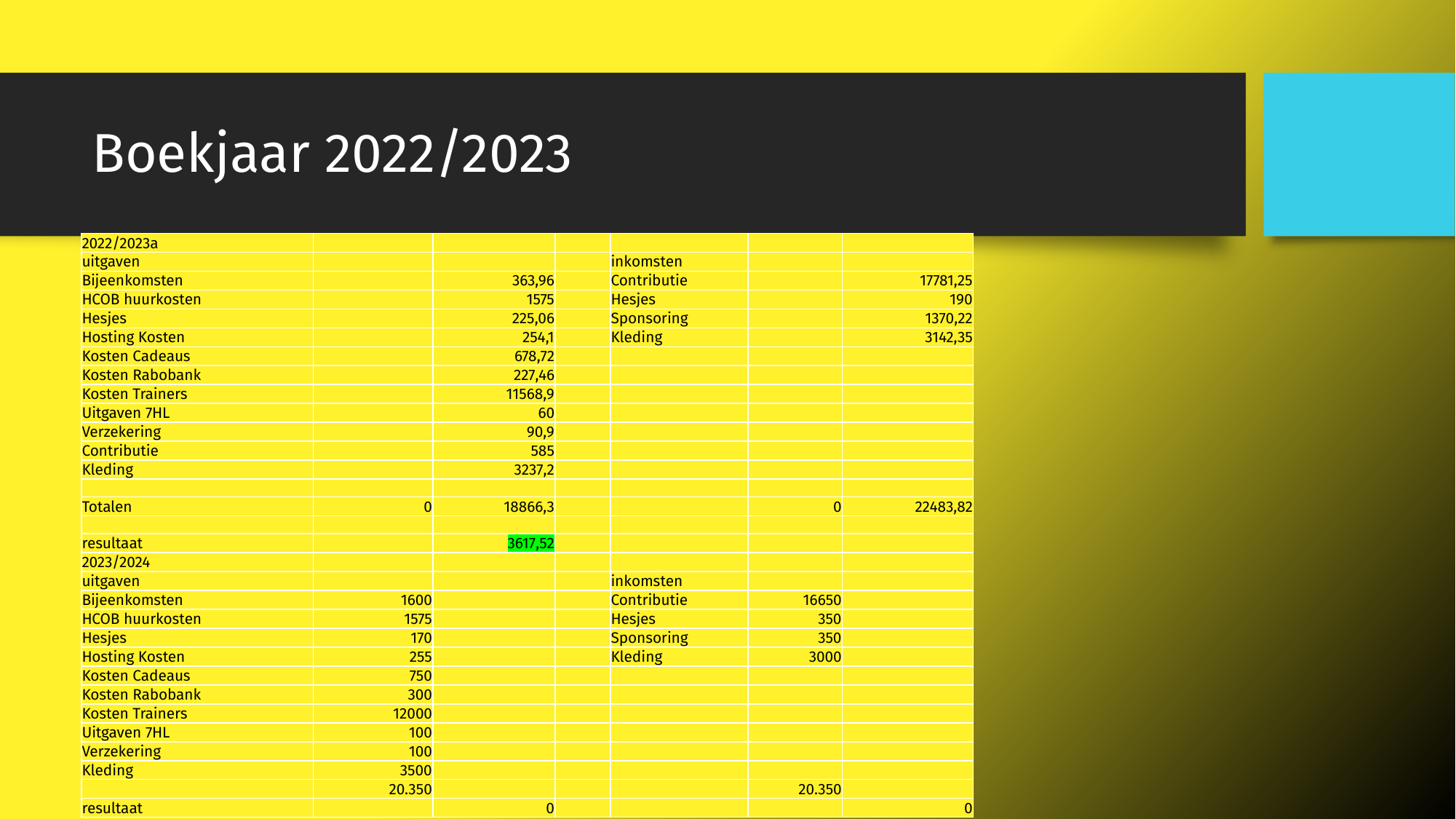

# Boekjaar 2022/2023
| 2022/2023a |  |  |  |  |  |  |
| --- | --- | --- | --- | --- | --- | --- |
| uitgaven |  |  |  | inkomsten |  |  |
| Bijeenkomsten |  | 363,96 |  | Contributie |  | 17781,25 |
| HCOB huurkosten |  | 1575 |  | Hesjes |  | 190 |
| Hesjes |  | 225,06 |  | Sponsoring |  | 1370,22 |
| Hosting Kosten |  | 254,1 |  | Kleding |  | 3142,35 |
| Kosten Cadeaus |  | 678,72 |  |  |  |  |
| Kosten Rabobank |  | 227,46 |  |  |  |  |
| Kosten Trainers |  | 11568,9 |  |  |  |  |
| Uitgaven 7HL |  | 60 |  |  |  |  |
| Verzekering |  | 90,9 |  |  |  |  |
| Contributie |  | 585 |  |  |  |  |
| Kleding |  | 3237,2 |  |  |  |  |
|  |  |  |  |  |  |  |
| Totalen | 0 | 18866,3 |  |  | 0 | 22483,82 |
|  |  |  |  |  |  |  |
| resultaat |  | 3617,52 |  |  |  |  |
| 2023/2024 |  |  |  |  |  |  |
| uitgaven |  |  |  | inkomsten |  |  |
| Bijeenkomsten | 1600 |  |  | Contributie | 16650 |  |
| HCOB huurkosten | 1575 |  |  | Hesjes | 350 |  |
| Hesjes | 170 |  |  | Sponsoring | 350 |  |
| Hosting Kosten | 255 |  |  | Kleding | 3000 |  |
| Kosten Cadeaus | 750 |  |  |  |  |  |
| Kosten Rabobank | 300 |  |  |  |  |  |
| Kosten Trainers | 12000 |  |  |  |  |  |
| Uitgaven 7HL | 100 |  |  |  |  |  |
| Verzekering | 100 |  |  |  |  |  |
| Kleding | 3500 |  |  |  |  |  |
|  | 20.350 |  |  |  | 20.350 |  |
| resultaat |  | 0 |  |  |  | 0 |